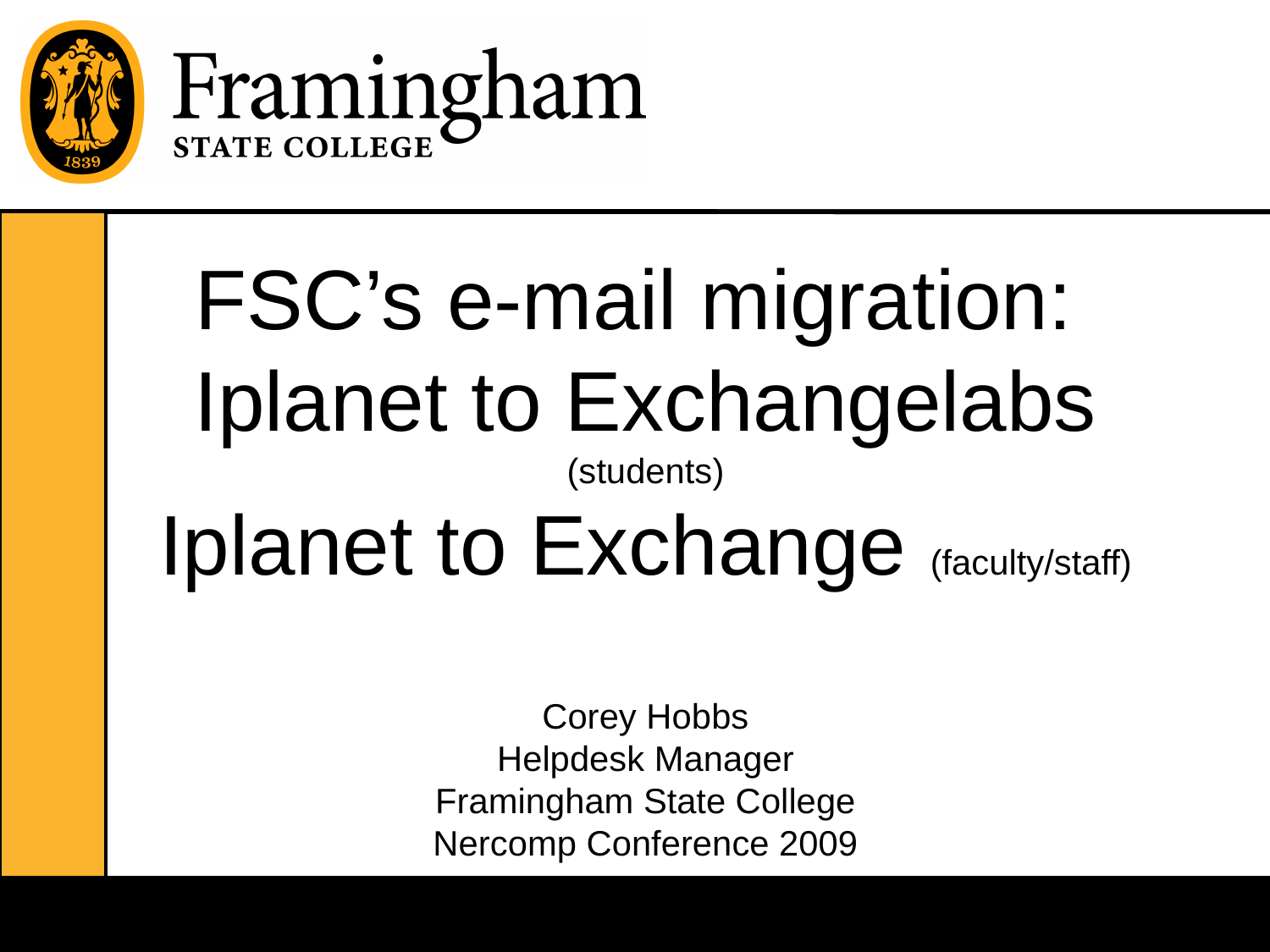

# FSC’s e-mail migration:  Iplanet to Exchangelabs (students) Iplanet to Exchange (faculty/staff) Corey Hobbs Helpdesk Manager Framingham State College Nercomp Conference 2009